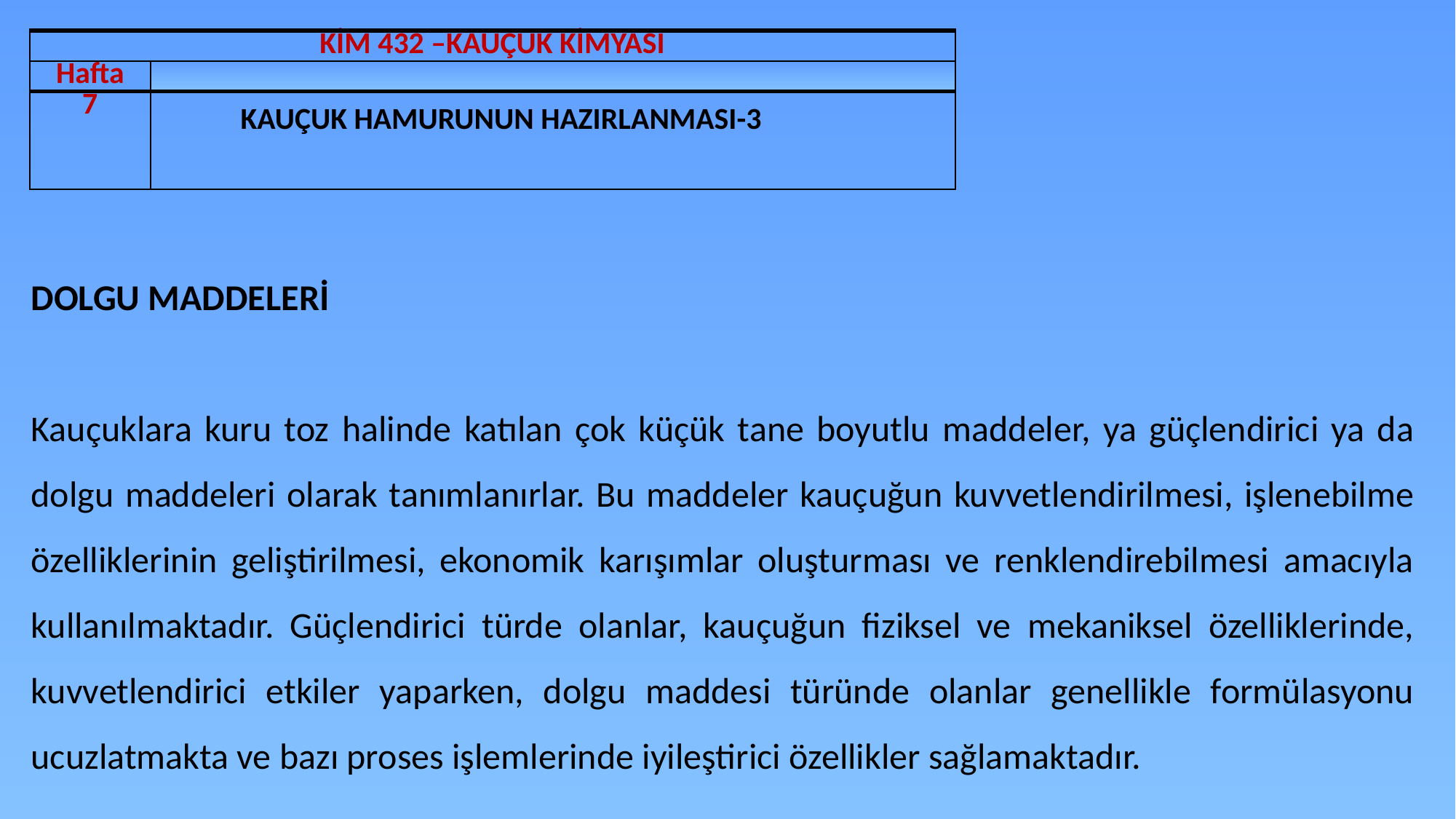

| KİM 432 –KAUÇUK KİMYASI |  |
| --- | --- |
| Hafta |  |
| 7 | KAUÇUK HAMURUNUN HAZIRLANMASI-3 |
DOLGU MADDELERİ

Kauçuklara kuru toz halinde katılan çok küçük tane boyutlu maddeler, ya güçlendirici ya da dolgu maddeleri olarak tanımlanırlar. Bu maddeler kauçuğun kuvvetlendirilmesi, işlenebilme özelliklerinin geliştirilmesi, ekonomik karışımlar oluşturması ve renklendirebilmesi amacıyla kullanılmaktadır. Güçlendirici türde olanlar, kauçuğun fiziksel ve mekaniksel özelliklerinde, kuvvetlendirici etkiler yaparken, dolgu maddesi türünde olanlar genellikle formülasyonu ucuzlatmakta ve bazı proses işlemlerinde iyileştirici özellikler sağlamaktadır.